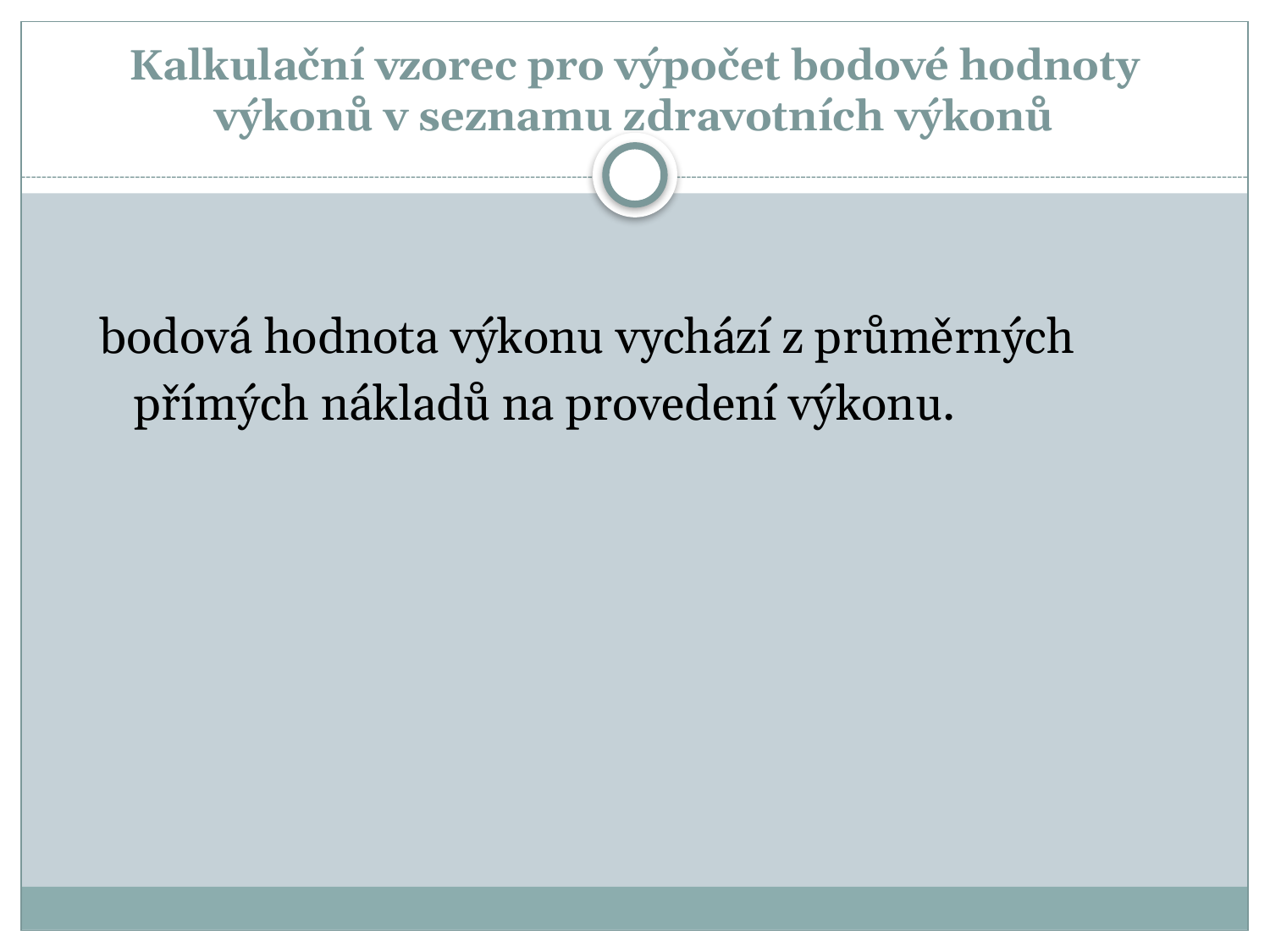

# Kalkulační vzorec pro výpočet bodové hodnoty výkonů v seznamu zdravotních výkonů

    bodová hodnota výkonu vychází z průměrných
       přímých nákladů na provedení výkonu.